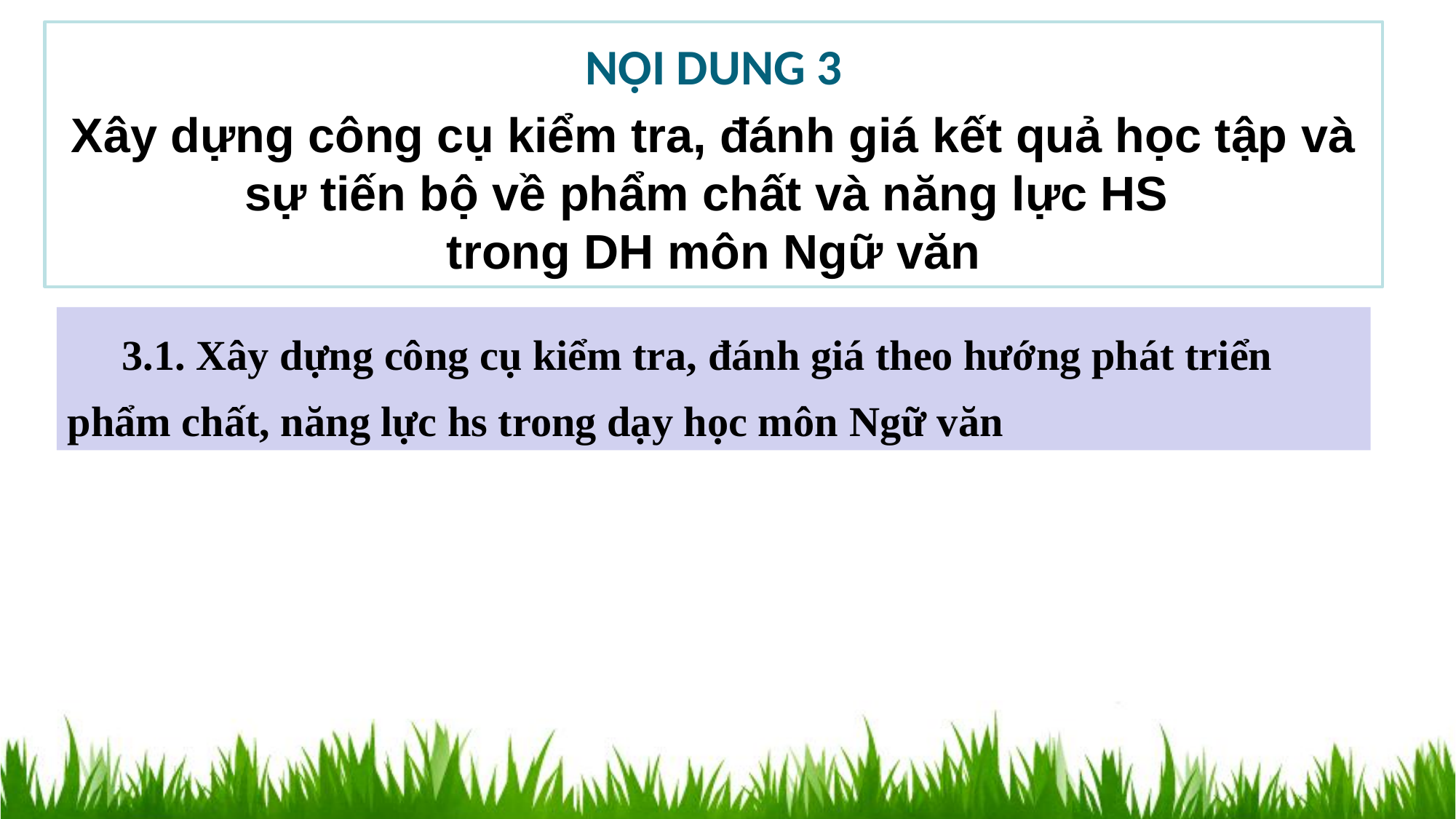

NỘI DUNG 3
Xây dựng công cụ kiểm tra, đánh giá kết quả học tập và sự tiến bộ về phẩm chất và năng lực HS
trong DH môn Ngữ văn
3.1. Xây dựng công cụ kiểm tra, đánh giá theo hướng phát triển phẩm chất, năng lực hs trong dạy học môn Ngữ văn